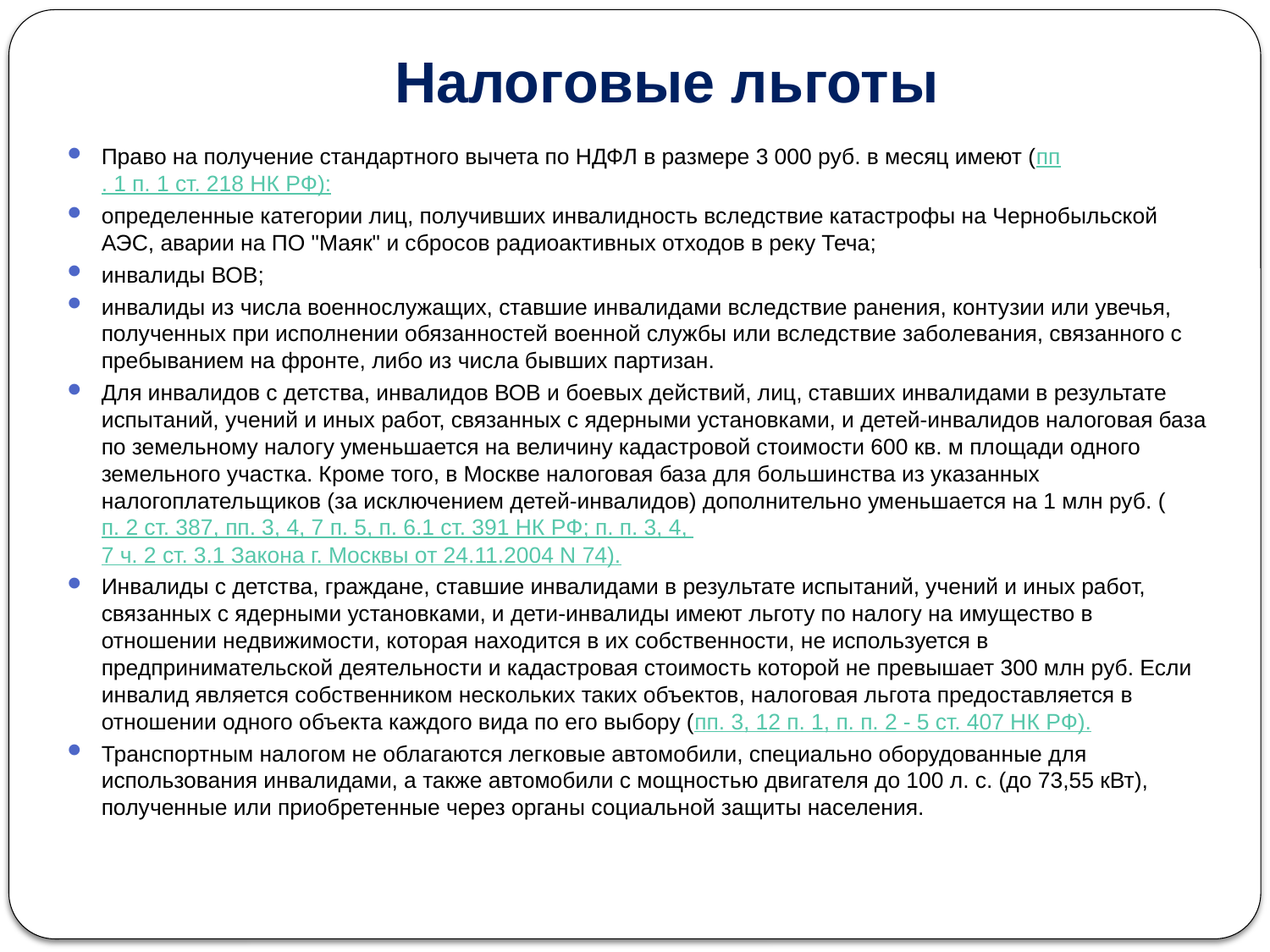

# Налоговые льготы
Право на получение стандартного вычета по НДФЛ в размере 3 000 руб. в месяц имеют (пп. 1 п. 1 ст. 218 НК РФ):
определенные категории лиц, получивших инвалидность вследствие катастрофы на Чернобыльской АЭС, аварии на ПО "Маяк" и сбросов радиоактивных отходов в реку Теча;
инвалиды ВОВ;
инвалиды из числа военнослужащих, ставшие инвалидами вследствие ранения, контузии или увечья, полученных при исполнении обязанностей военной службы или вследствие заболевания, связанного с пребыванием на фронте, либо из числа бывших партизан.
Для инвалидов с детства, инвалидов ВОВ и боевых действий, лиц, ставших инвалидами в результате испытаний, учений и иных работ, связанных с ядерными установками, и детей-инвалидов налоговая база по земельному налогу уменьшается на величину кадастровой стоимости 600 кв. м площади одного земельного участка. Кроме того, в Москве налоговая база для большинства из указанных налогоплательщиков (за исключением детей-инвалидов) дополнительно уменьшается на 1 млн руб. (п. 2 ст. 387, пп. 3, 4, 7 п. 5, п. 6.1 ст. 391 НК РФ; п. п. 3, 4, 7 ч. 2 ст. 3.1 Закона г. Москвы от 24.11.2004 N 74).
Инвалиды с детства, граждане, ставшие инвалидами в результате испытаний, учений и иных работ, связанных с ядерными установками, и дети-инвалиды имеют льготу по налогу на имущество в отношении недвижимости, которая находится в их собственности, не используется в предпринимательской деятельности и кадастровая стоимость которой не превышает 300 млн руб. Если инвалид является собственником нескольких таких объектов, налоговая льгота предоставляется в отношении одного объекта каждого вида по его выбору (пп. 3, 12 п. 1, п. п. 2 - 5 ст. 407 НК РФ).
Транспортным налогом не облагаются легковые автомобили, специально оборудованные для использования инвалидами, а также автомобили с мощностью двигателя до 100 л. с. (до 73,55 кВт), полученные или приобретенные через органы социальной защиты населения.